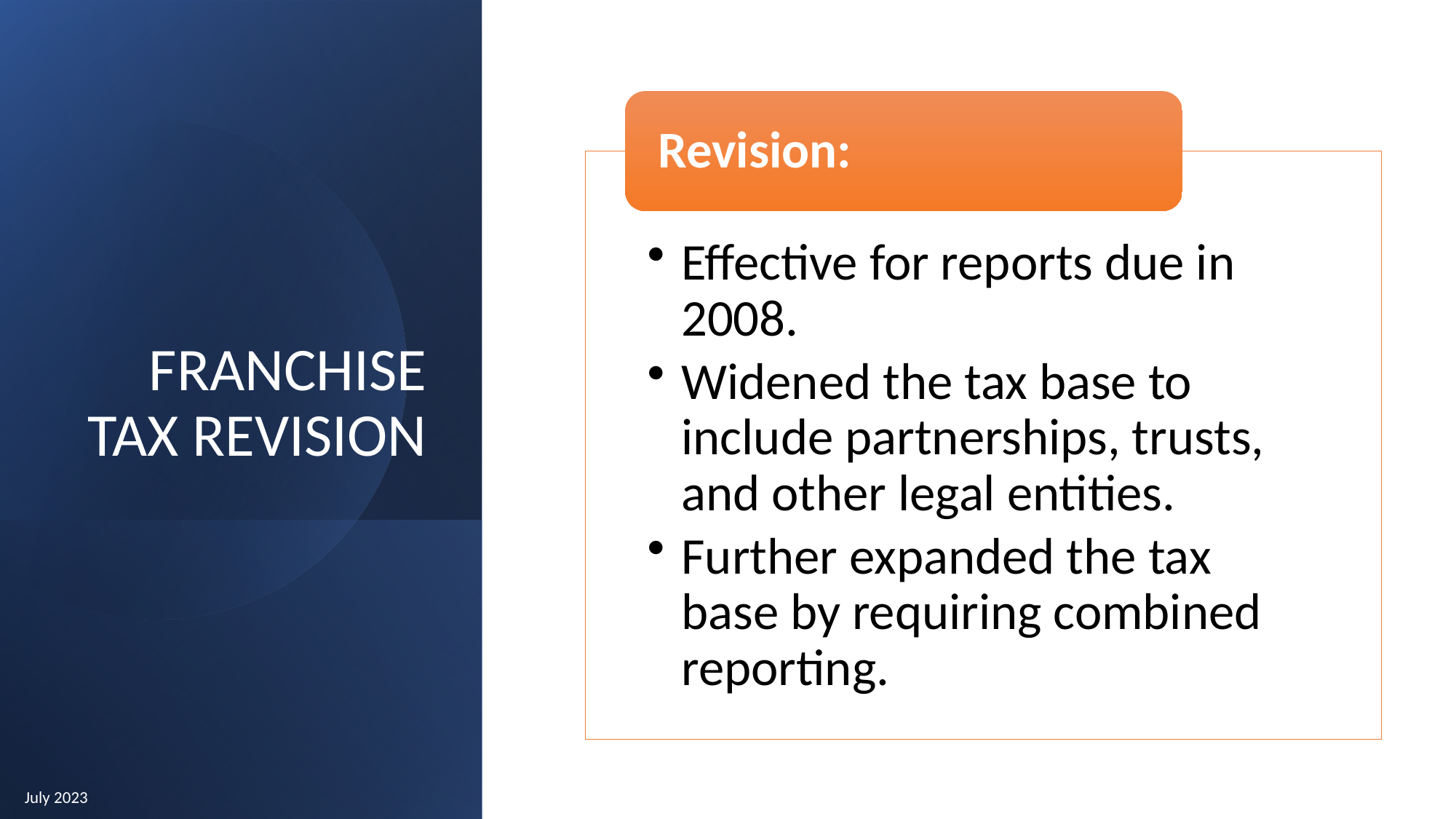

FRANCHISE TAX REVISION
Effective for reports due in 2008.
Widened the tax base to include partnerships, trusts, and other legal entities.
Further expanded the tax base by requiring combined reporting.
Revision:

July 2023